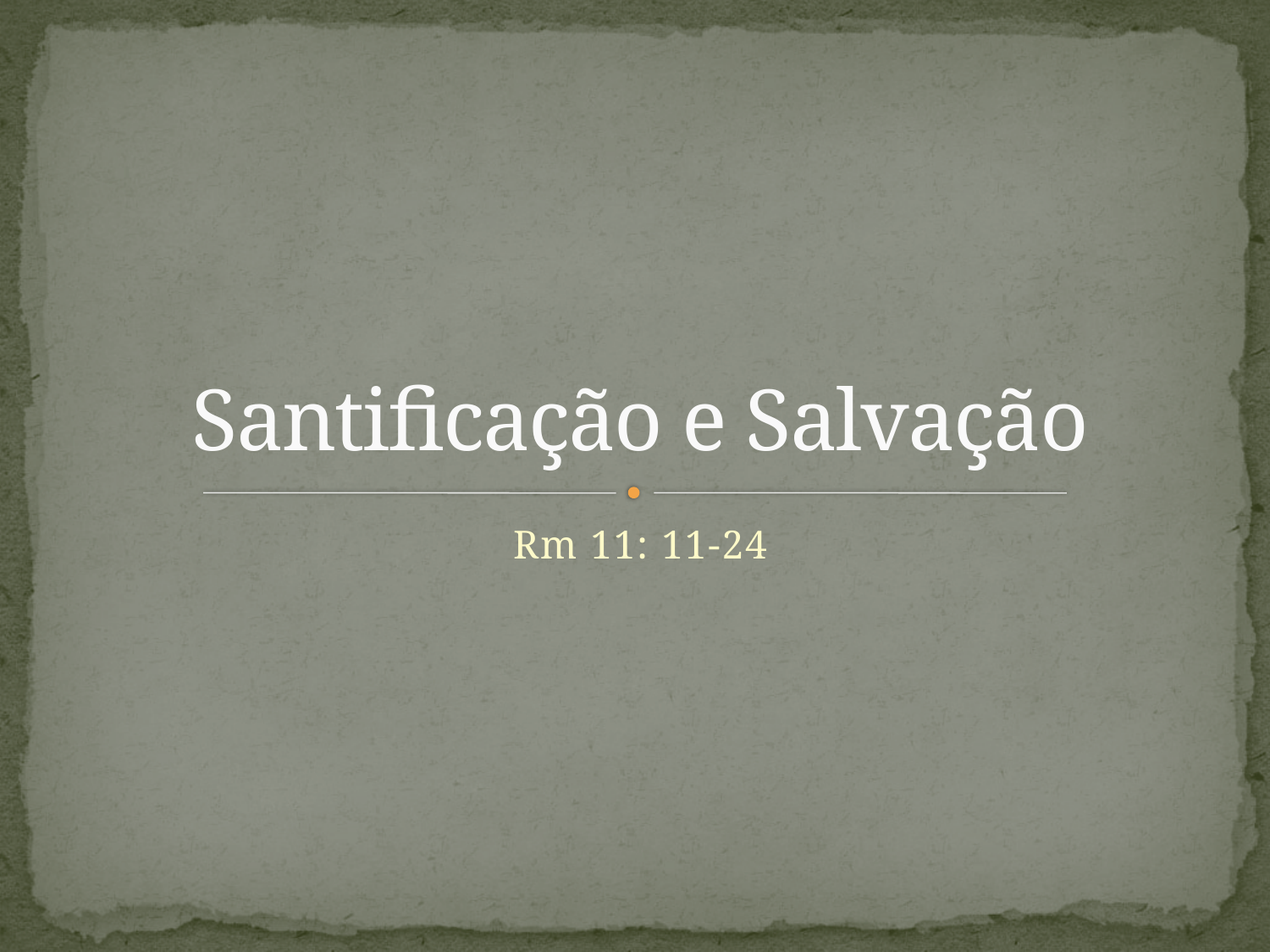

# Santificação e Salvação
Rm 11: 11-24